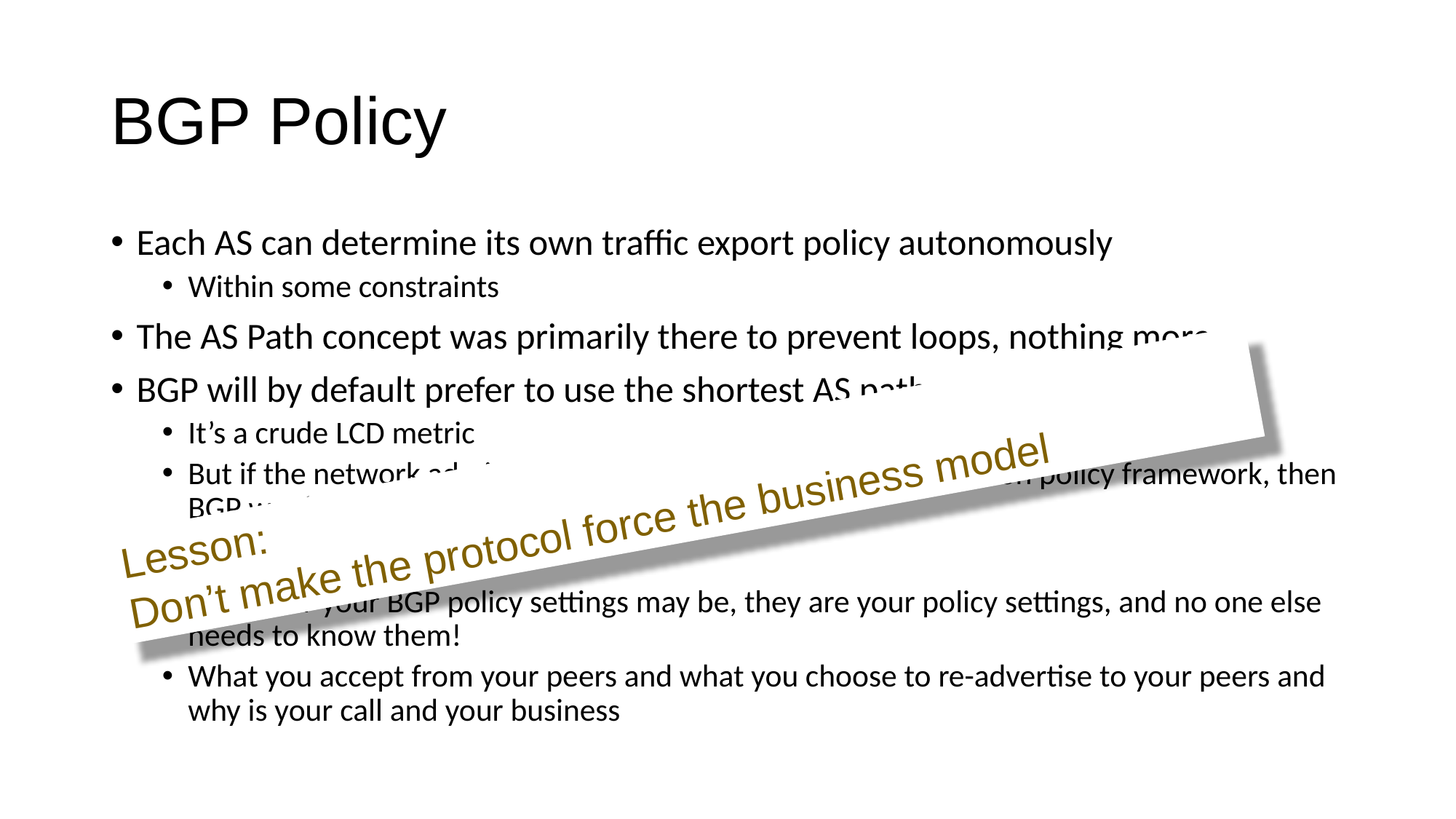

# BGP Policy
Each AS can determine its own traffic export policy autonomously
Within some constraints
The AS Path concept was primarily there to prevent loops, nothing more
BGP will by default prefer to use the shortest AS path
It’s a crude LCD metric
But if the network admin wants to use some other route selection policy framework, then BGP won’t stop you!
Local BGP policy is opaque
Whatever your BGP policy settings may be, they are your policy settings, and no one else needs to know them!
What you accept from your peers and what you choose to re-advertise to your peers and why is your call and your business
Lesson:
Don’t make the protocol force the business model